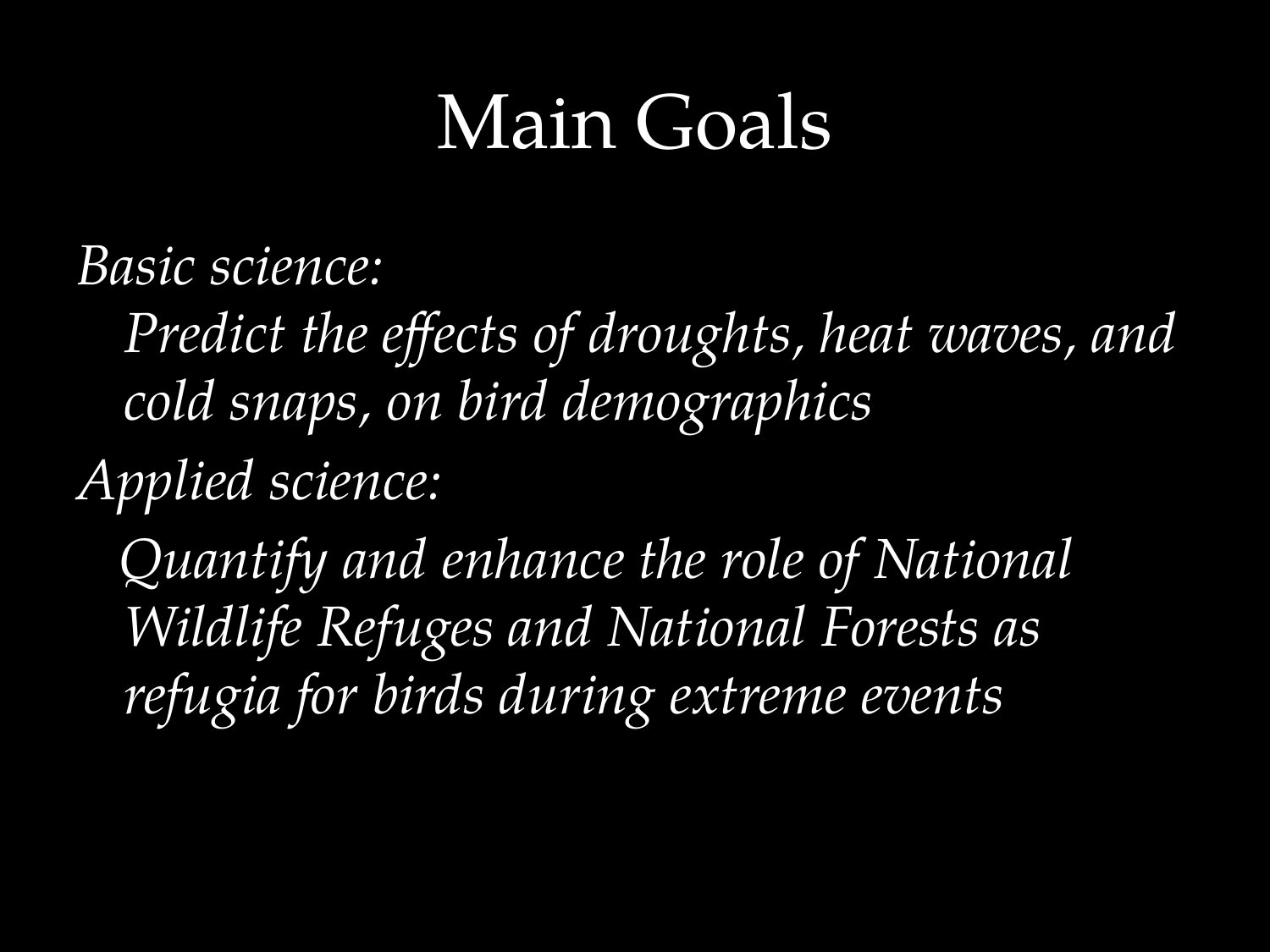

# Main Goals
Basic science:
Predict the effects of droughts, heat waves, and cold snaps, on bird demographics
Applied science:
   Quantify and enhance the role of National Wildlife Refuges and National Forests as refugia for birds during extreme events